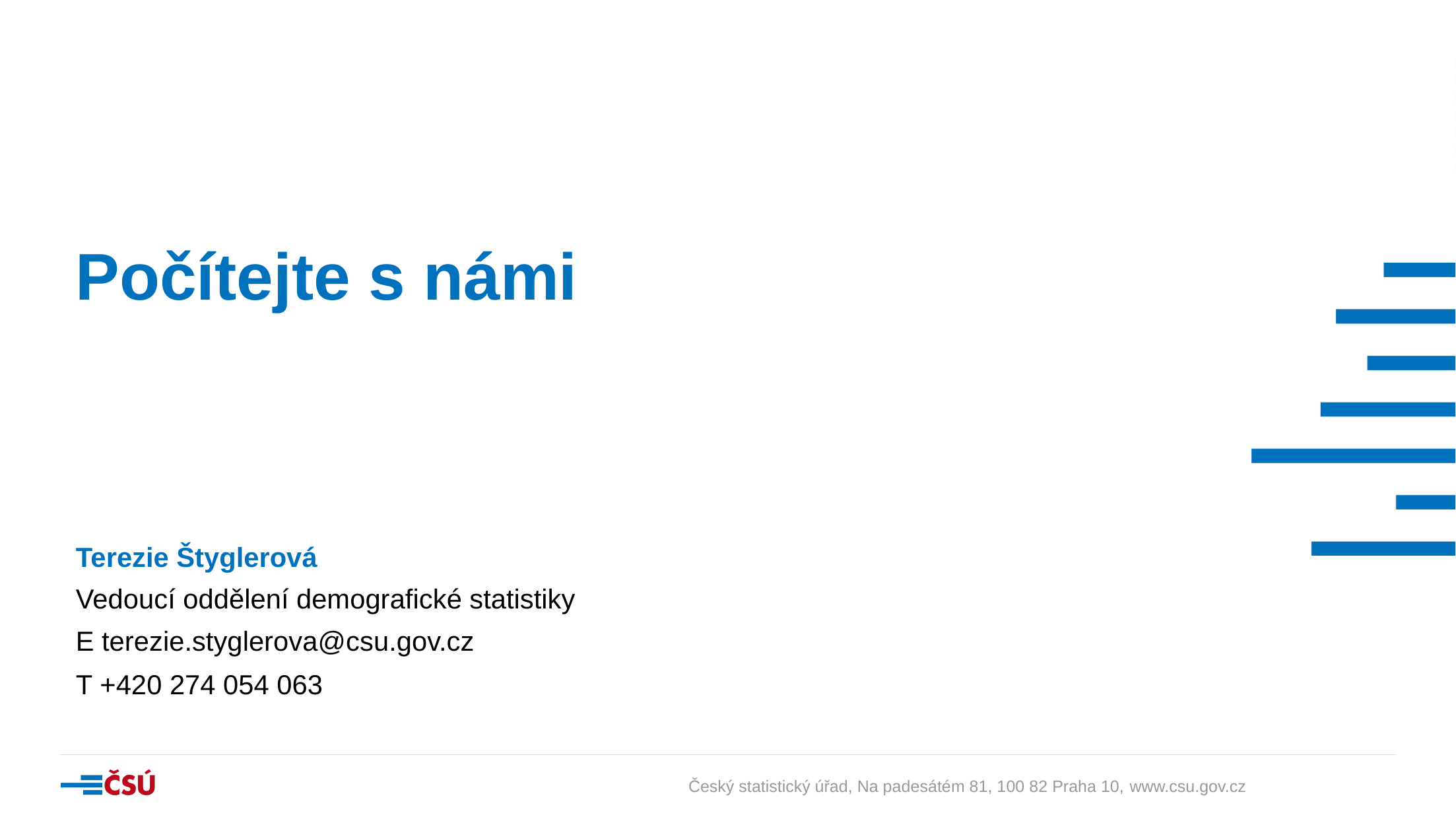

# Počítejte s námi
Terezie Štyglerová
Vedoucí oddělení demografické statistiky
E terezie.styglerova@csu.gov.cz
T +420 274 054 063
Český statistický úřad, Na padesátém 81, 100 82 Praha 10, www.csu.gov.cz